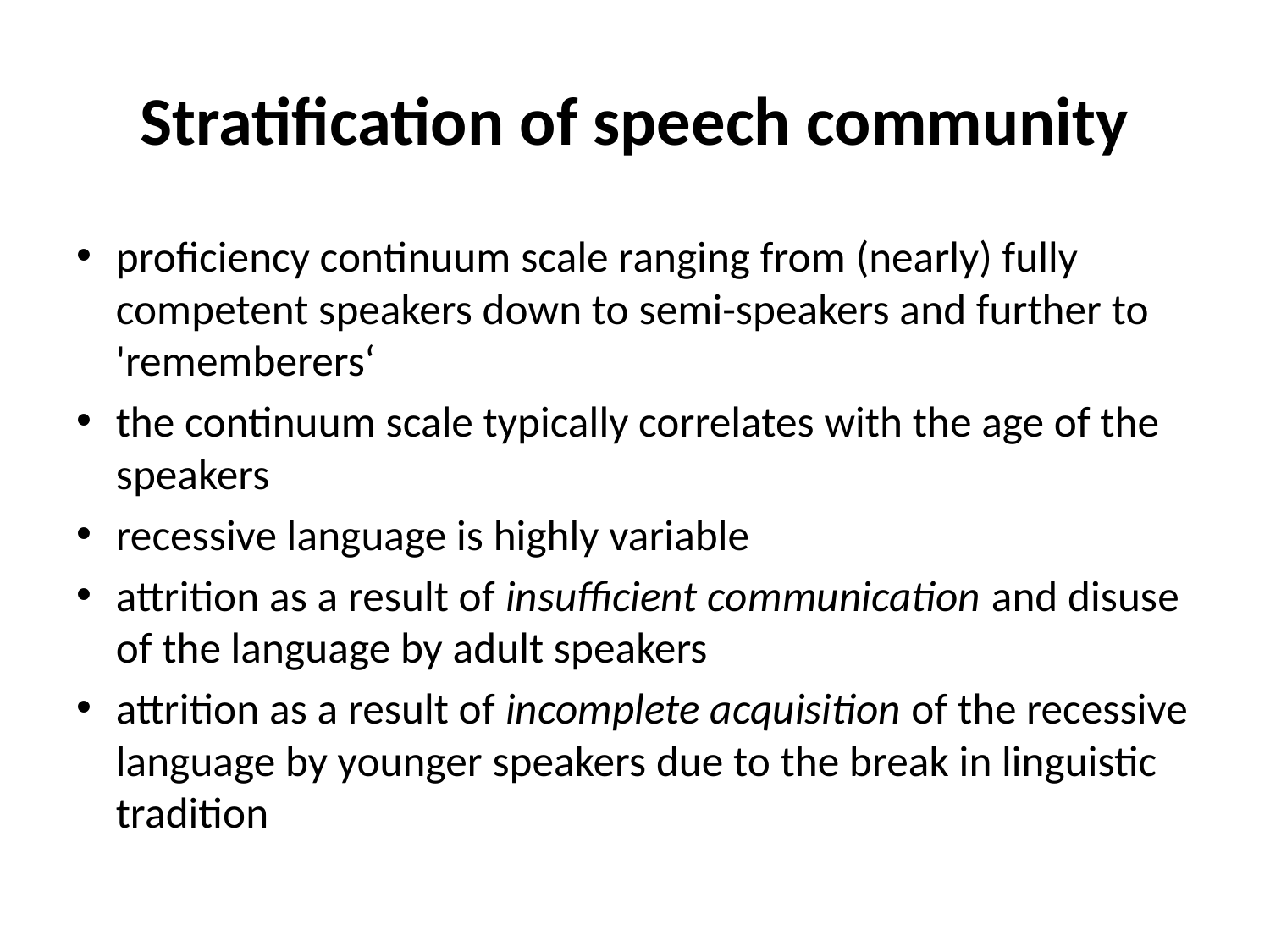

# Stratification of speech community
proficiency continuum scale ranging from (nearly) fully competent speakers down to semi-speakers and further to 'rememberers‘
the continuum scale typically correlates with the age of the speakers
recessive language is highly variable
attrition as a result of insufficient communication and disuse of the language by adult speakers
attrition as a result of incomplete acquisition of the recessive language by younger speakers due to the break in linguistic tradition